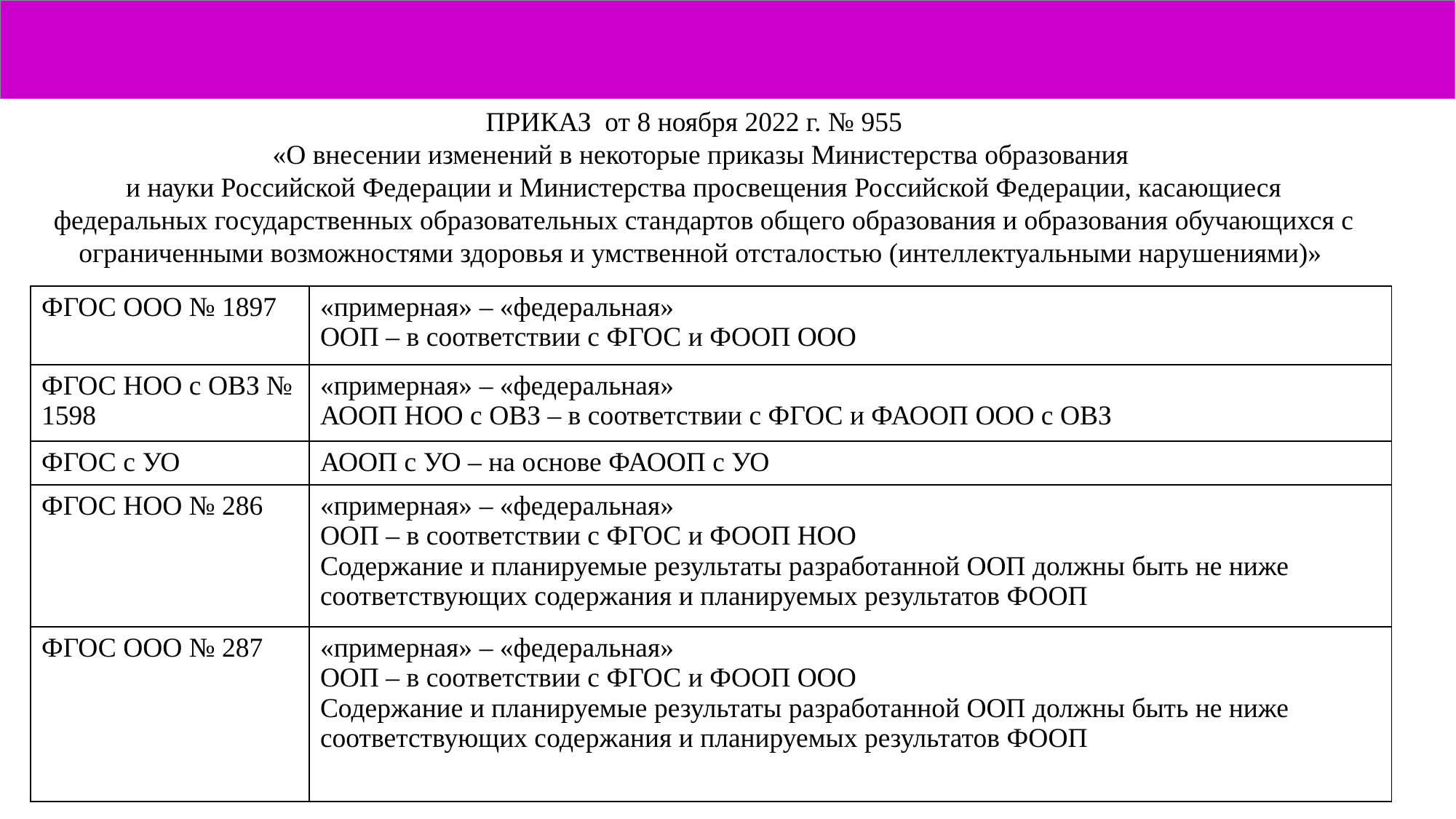

ПРИКАЗ  от 8 ноября 2022 г. № 955
«О внесении изменений в некоторые приказы Министерства образования
и науки Российской Федерации и Министерства просвещения Российской Федерации, касающиеся федеральных государственных образовательных стандартов общего образования и образования обучающихся с ограниченными возможностями здоровья и умственной отсталостью (интеллектуальными нарушениями)»
| ФГОС ООО № 1897 | «примерная» – «федеральная» ООП – в соответствии с ФГОС и ФООП ООО |
| --- | --- |
| ФГОС НОО с ОВЗ № 1598 | «примерная» – «федеральная» АООП НОО с ОВЗ – в соответствии с ФГОС и ФАООП ООО с ОВЗ |
| ФГОС с УО | АООП с УО – на основе ФАООП с УО |
| ФГОС НОО № 286 | «примерная» – «федеральная» ООП – в соответствии с ФГОС и ФООП НОО Содержание и планируемые результаты разработанной ООП должны быть не ниже соответствующих содержания и планируемых результатов ФООП |
| ФГОС ООО № 287 | «примерная» – «федеральная» ООП – в соответствии с ФГОС и ФООП ООО Содержание и планируемые результаты разработанной ООП должны быть не ниже соответствующих содержания и планируемых результатов ФООП |